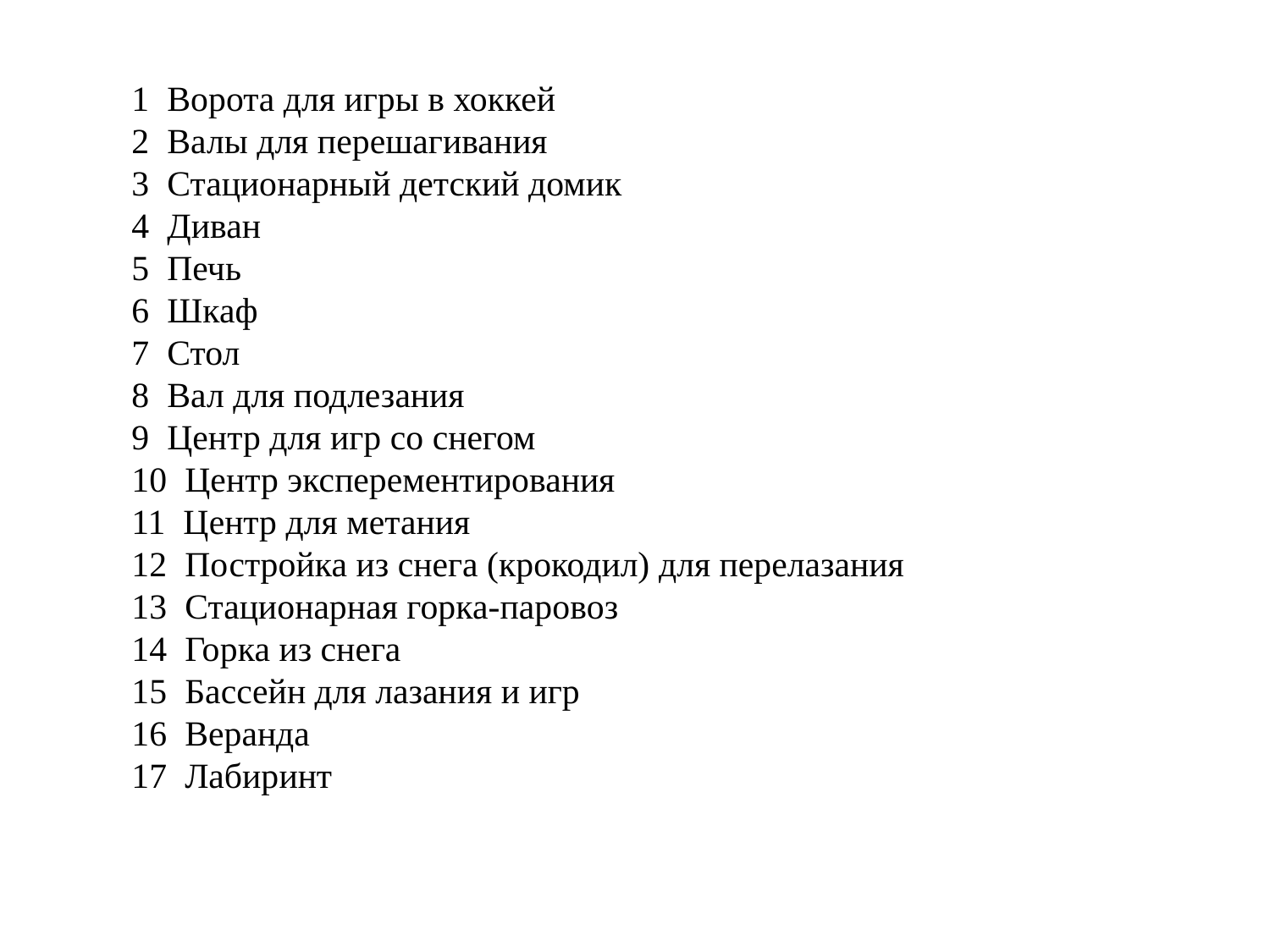

1  Ворота для игры в хоккей
2  Валы для перешагивания
3  Стационарный детский домик
4  Диван
5  Печь
6  Шкаф
7  Стол
8  Вал для подлезания
9  Центр для игр со снегом
10  Центр эксперементирования
11  Центр для метания
12  Постройка из снега (крокодил) для перелазания
13  Стационарная горка-паровоз
14  Горка из снега
15  Бассейн для лазания и игр
16  Веранда
17  Лабиринт